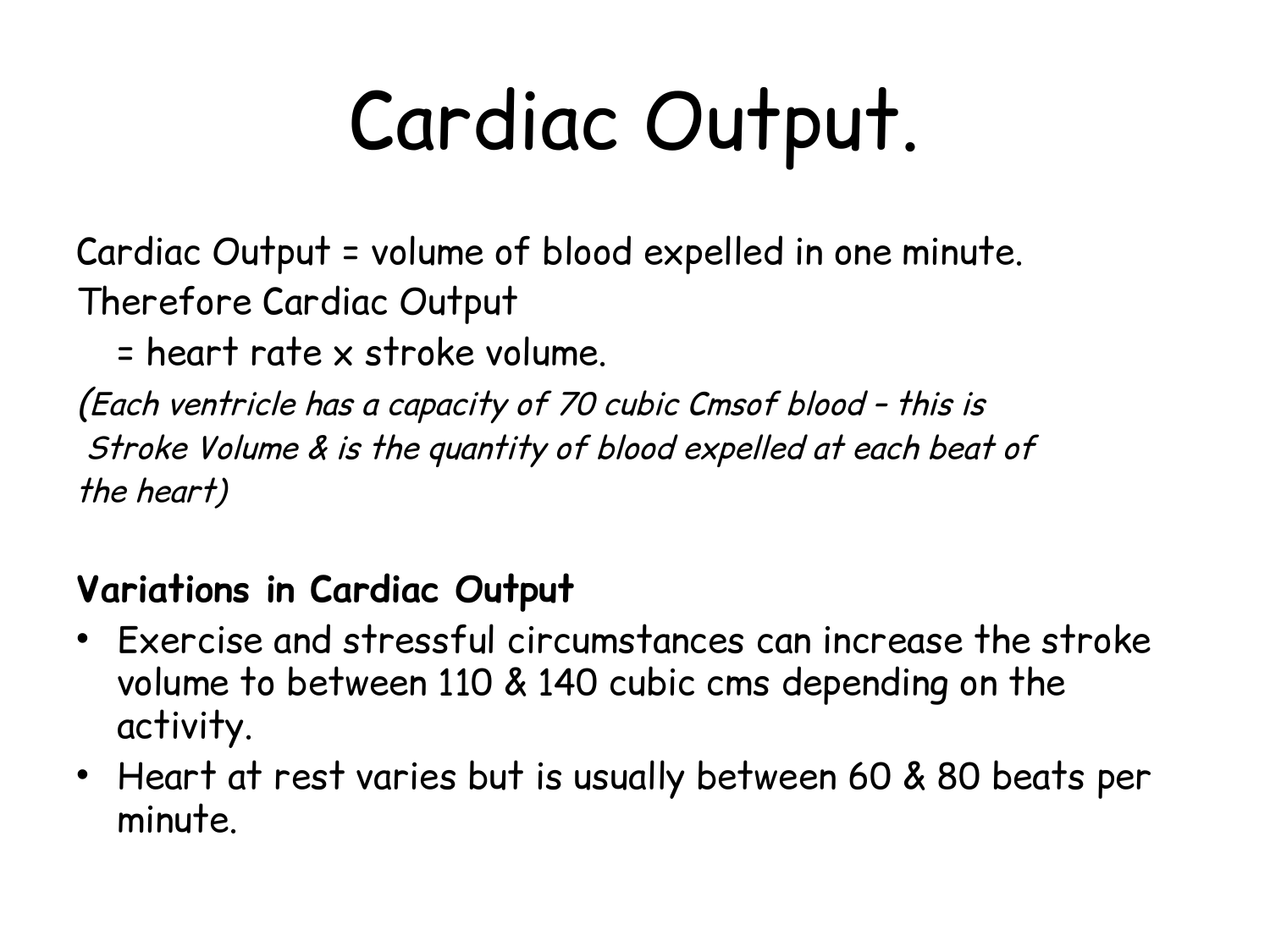

# Cardiac Output.
Cardiac Output = volume of blood expelled in one minute.
Therefore Cardiac Output
		= heart rate x stroke volume.
(Each ventricle has a capacity of 70 cubic Cmsof blood – this is
 Stroke Volume & is the quantity of blood expelled at each beat of
the heart)

Variations in Cardiac Output
Exercise and stressful circumstances can increase the stroke volume to between 110 & 140 cubic cms depending on the activity.
Heart at rest varies but is usually between 60 & 80 beats per minute.